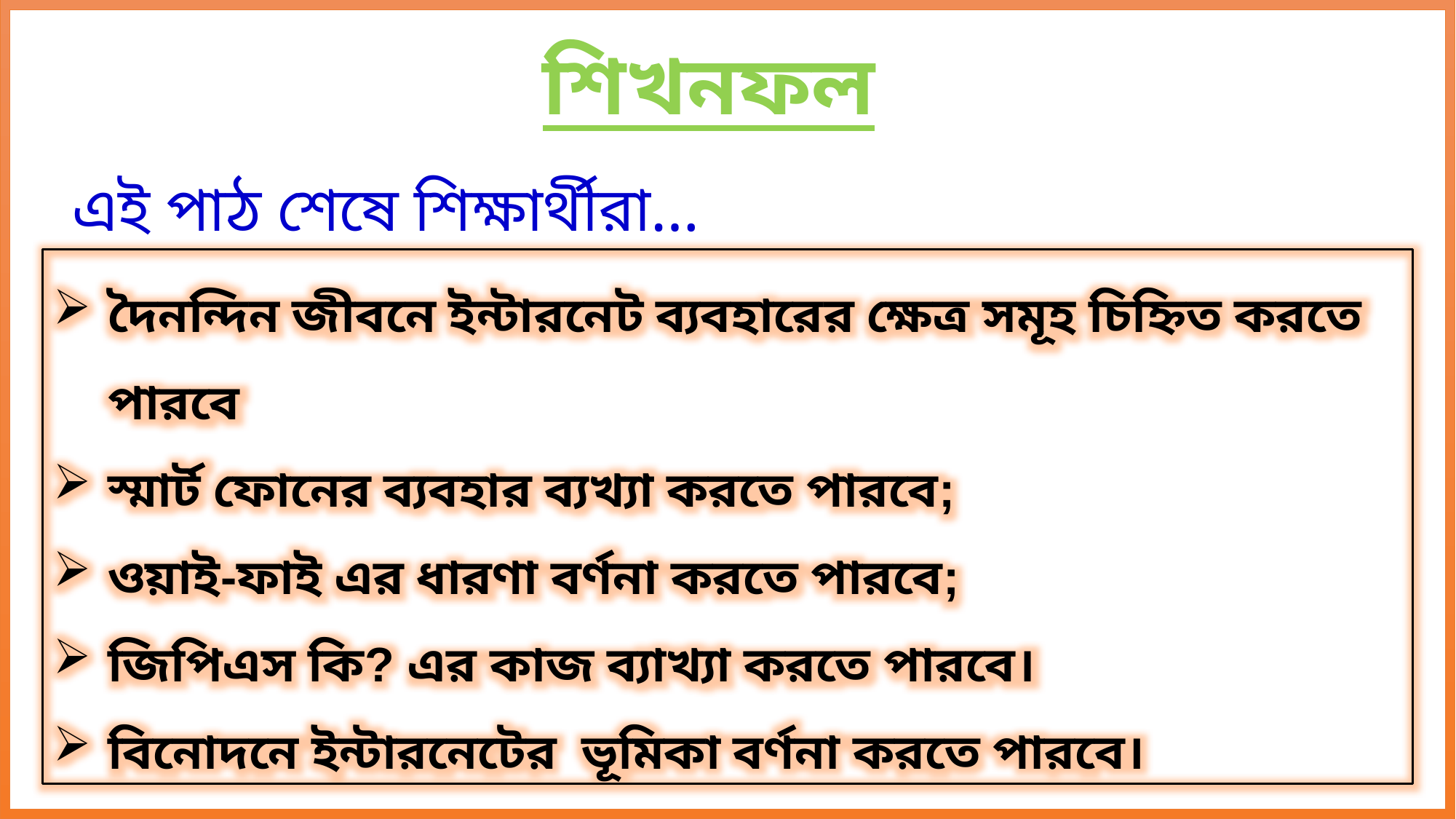

শিখনফল
এই পাঠ শেষে শিক্ষার্থীরা…
দৈনন্দিন জীবনে ইন্টারনেট ব্যবহারের ক্ষেত্র সমূহ চিহ্নিত করতে পারবে
স্মার্ট ফোনের ব্যবহার ব্যখ্যা করতে পারবে;
ওয়াই-ফাই এর ধারণা বর্ণনা করতে পারবে;
জিপিএস কি? এর কাজ ব্যাখ্যা করতে পারবে।
বিনোদনে ইন্টারনেটের  ভূমিকা বর্ণনা করতে পারবে।